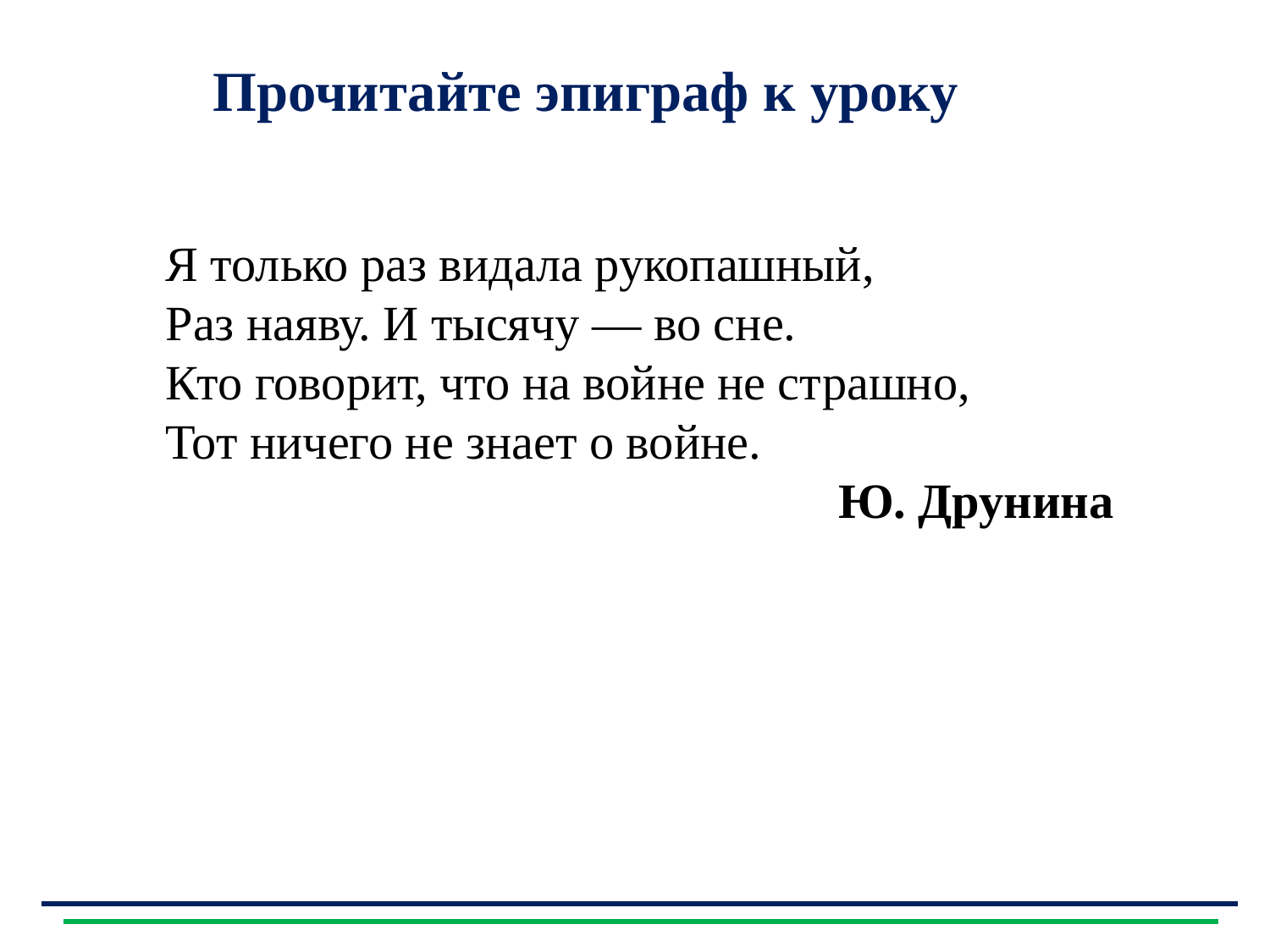

Прочитайте эпиграф к уроку
Я только раз видала рукопашный,
Раз наяву. И тысячу — во сне.
Кто говорит, что на войне не страшно,
Тот ничего не знает о войне.
Ю. Друнина